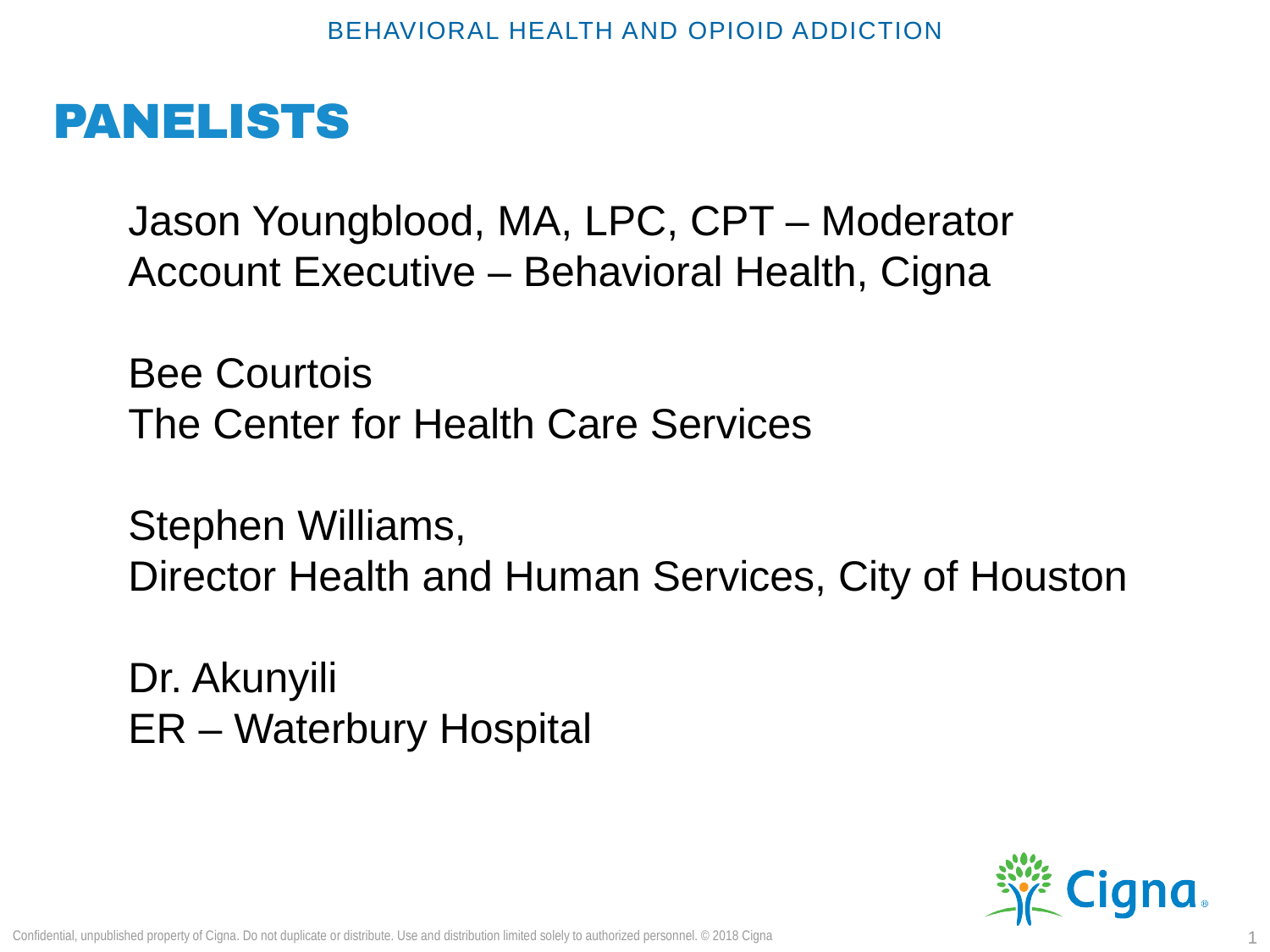

BEHAVIORAL HEALTH AND OPIOId ADDICTION
PANELISTS
Jason Youngblood, MA, LPC, CPT – Moderator
Account Executive – Behavioral Health, Cigna

Bee Courtois
The Center for Health Care Services

Stephen Williams,
Director Health and Human Services, City of Houston

Dr. Akunyili
ER – Waterbury Hospital

Confidential, unpublished property of Cigna. Do not duplicate or distribute. Use and distribution limited solely to authorized personnel. © 2018 Cigna
1